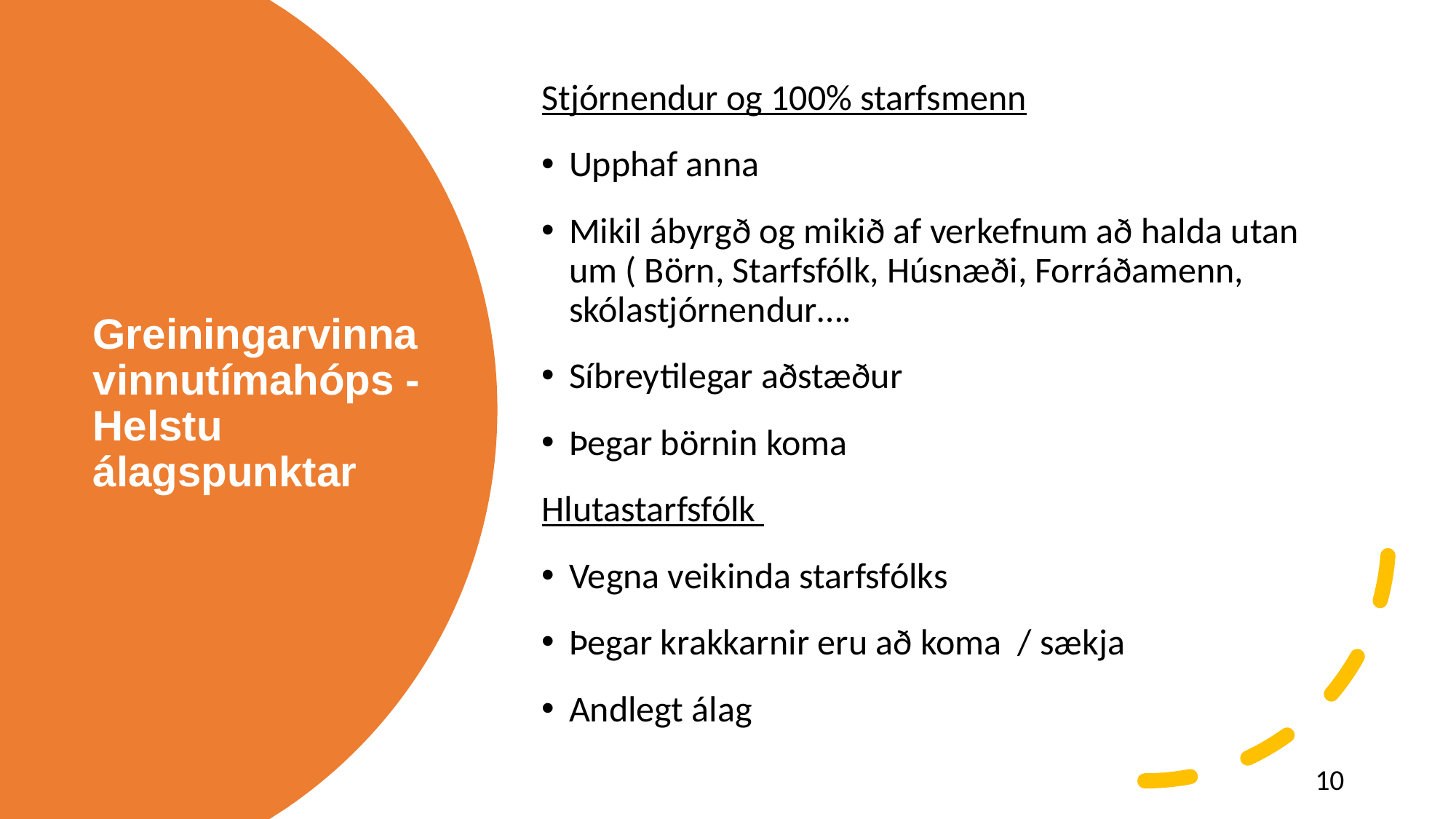

Stjórnendur og 100% starfsmenn
Upphaf anna
Mikil ábyrgð og mikið af verkefnum að halda utan um ( Börn, Starfsfólk, Húsnæði, Forráðamenn, skólastjórnendur….
Síbreytilegar aðstæður
Þegar börnin koma
Hlutastarfsfólk
Vegna veikinda starfsfólks
Þegar krakkarnir eru að koma  / sækja
Andlegt álag
# Greiningarvinna vinnutímahóps - Helstu álagspunktar

10